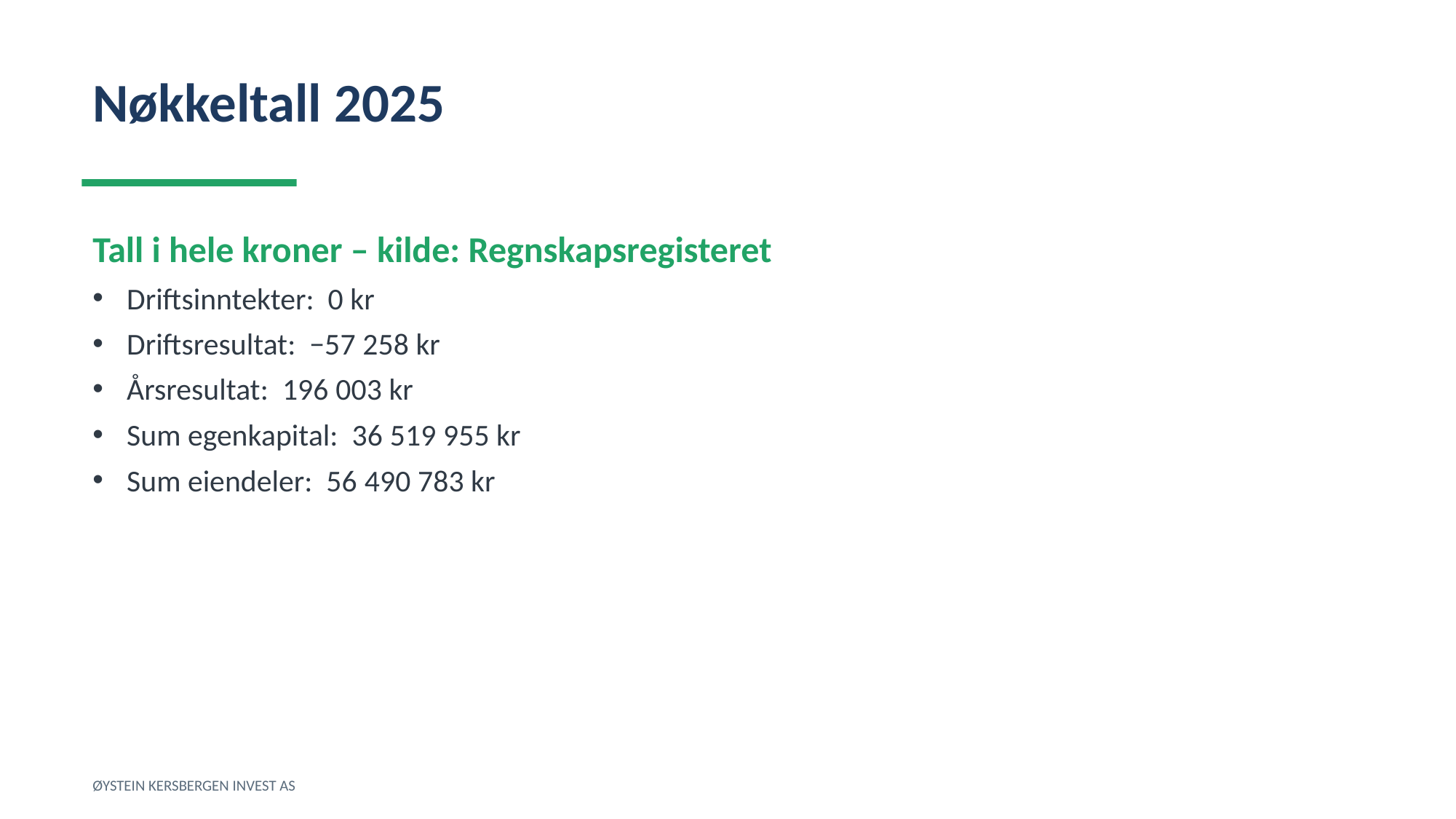

Nøkkeltall 2025

Tall i hele kroner – kilde: Regnskapsregisteret
Driftsinntekter:  0 kr
Driftsresultat:  −57 258 kr
Årsresultat:  196 003 kr
Sum egenkapital:  36 519 955 kr
Sum eiendeler:  56 490 783 kr
ØYSTEIN KERSBERGEN INVEST AS